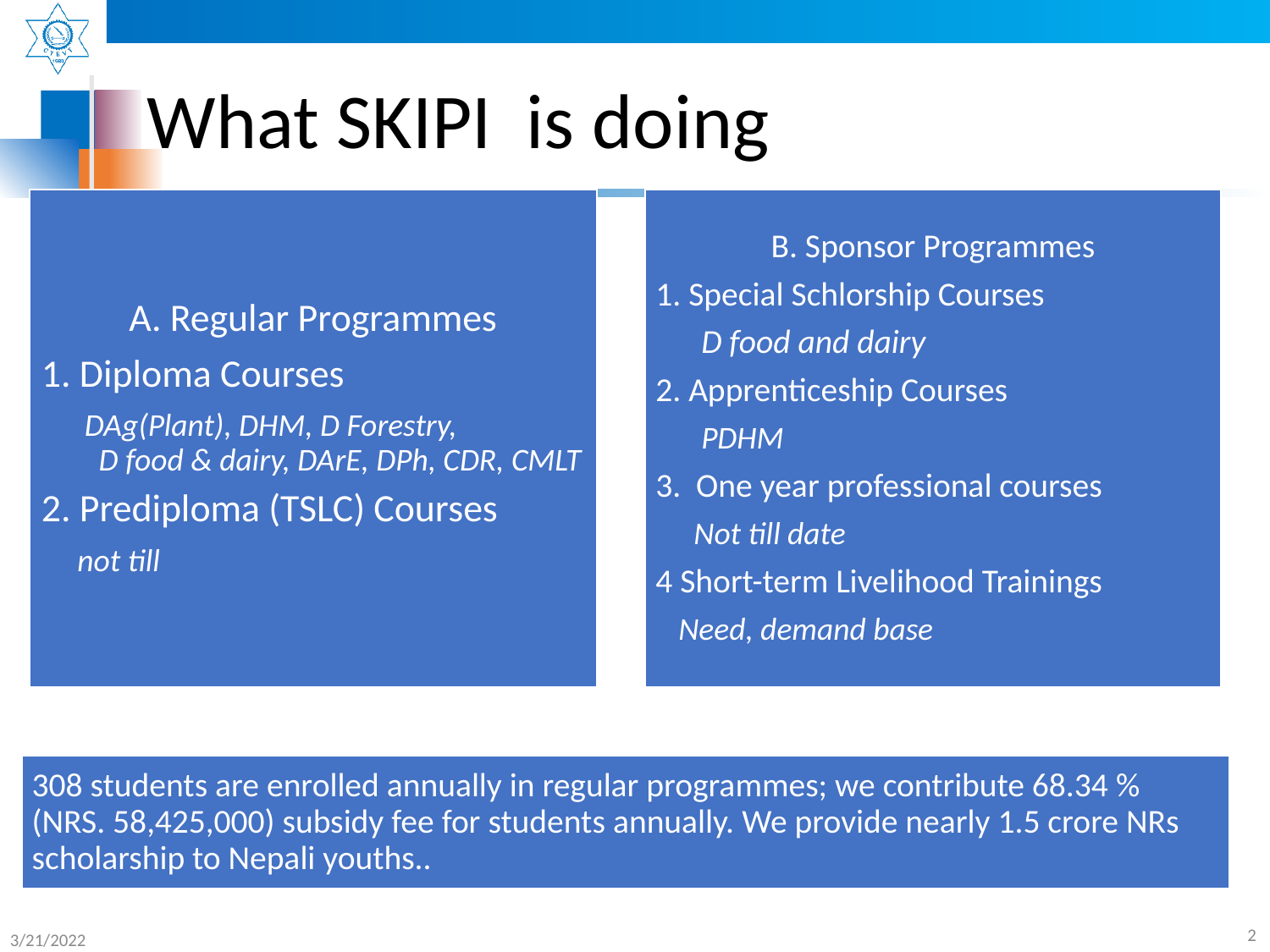

# What SKIPI  is doing
A. Regular Programmes
1. Diploma Courses
      DAg(Plant), DHM, D Forestry,                          D food & dairy, DArE, DPh, CDR, CMLT
2. Prediploma (TSLC) Courses
     not till
B. Sponsor Programmes
1. Special Schlorship Courses
      D food and dairy
2. Apprenticeship Courses
      PDHM
3.  One year professional courses
     Not till date
4 Short-term Livelihood Trainings
   Need, demand base
308 students are enrolled annually in regular programmes; we contribute 68.34 % (NRS. 58,425,000) subsidy fee for students annually. We provide nearly 1.5 crore NRs scholarship to Nepali youths..
2
3/21/2022